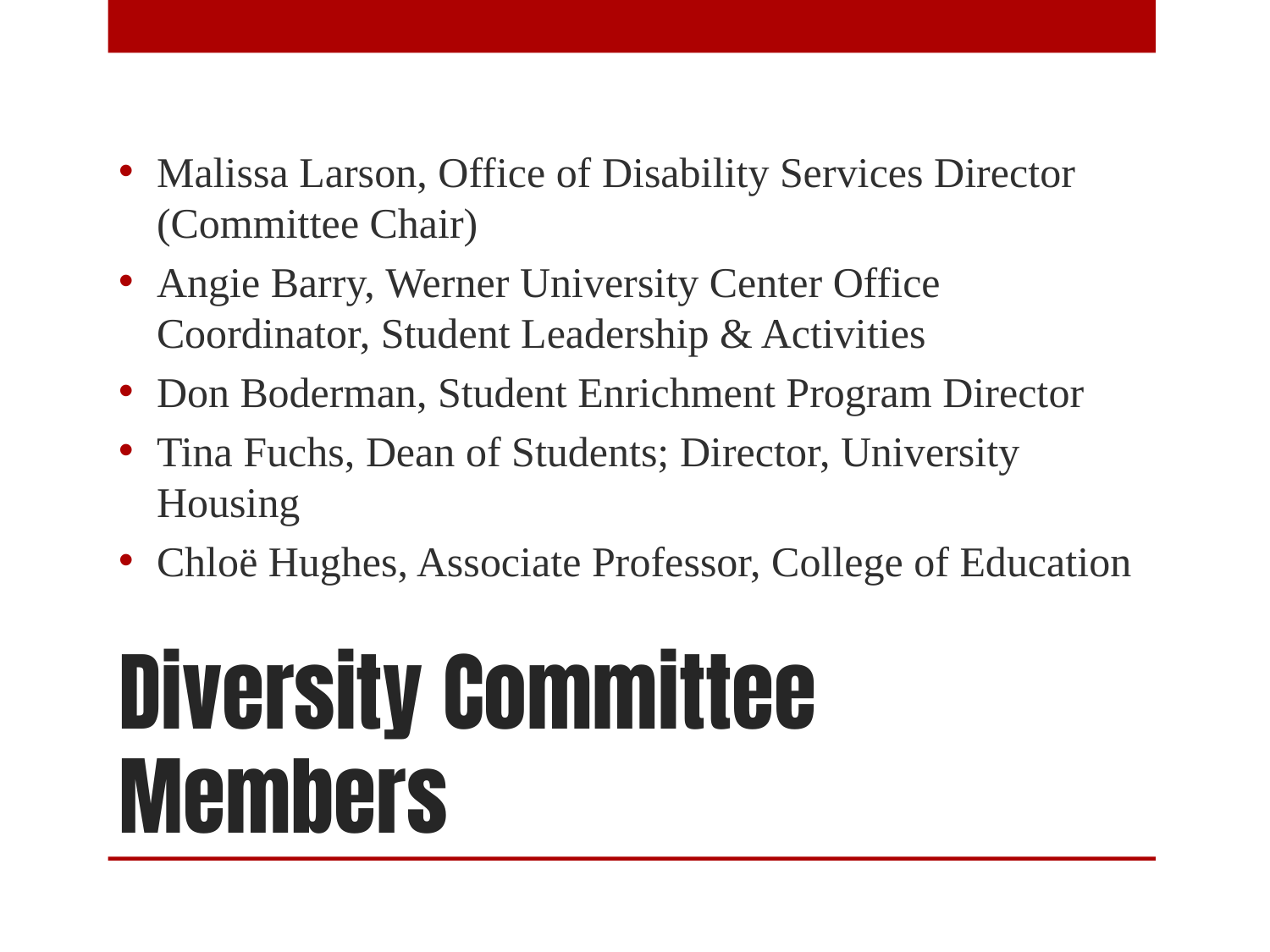

Malissa Larson, Office of Disability Services Director (Committee Chair)
Angie Barry, Werner University Center Office Coordinator, Student Leadership & Activities
Don Boderman, Student Enrichment Program Director
Tina Fuchs, Dean of Students; Director, University Housing
Chloë Hughes, Associate Professor, College of Education
# Diversity Committee Members